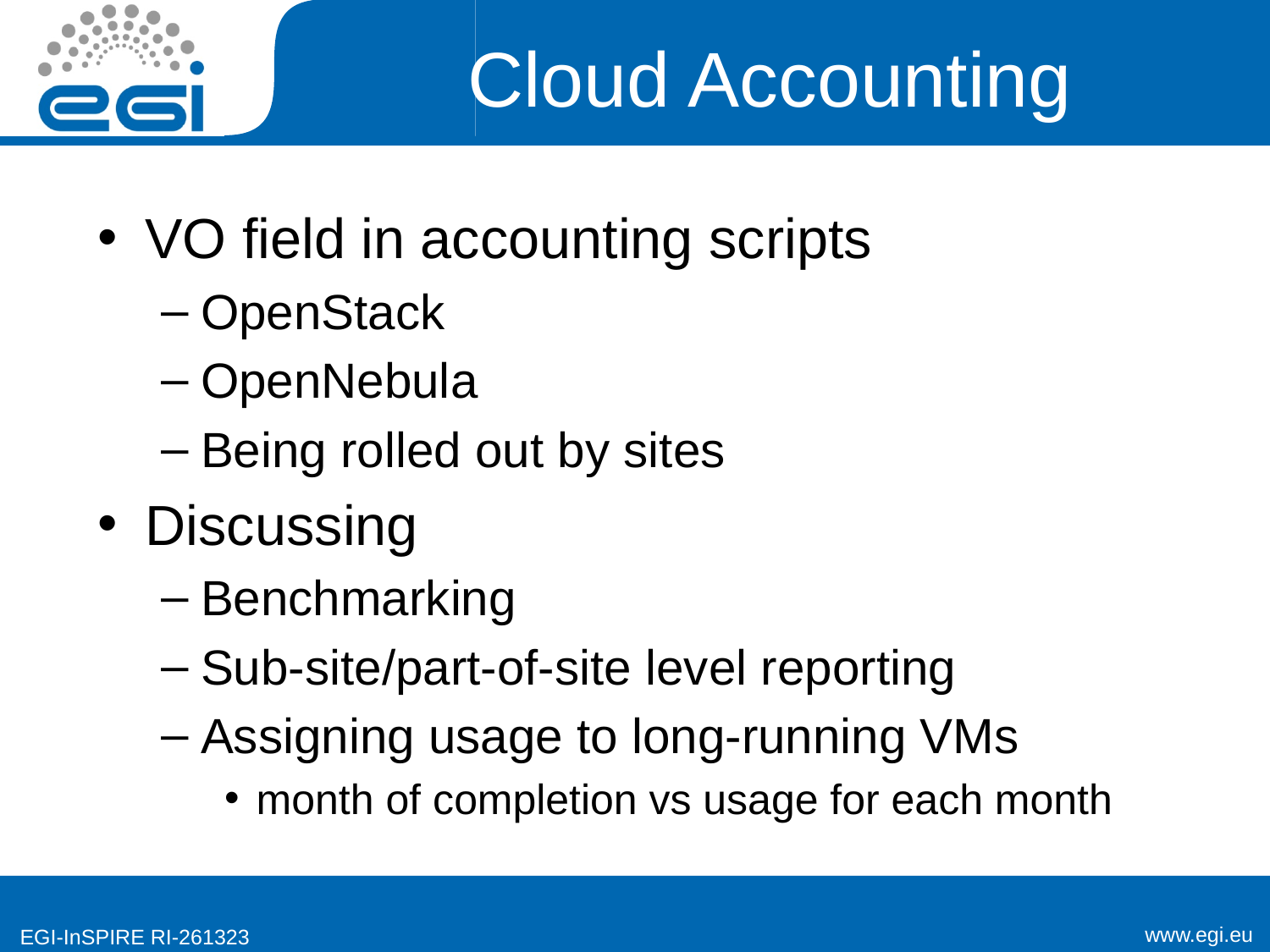

# Cloud Accounting
VO field in accounting scripts
OpenStack
OpenNebula
Being rolled out by sites
Discussing
Benchmarking
Sub-site/part-of-site level reporting
Assigning usage to long-running VMs
month of completion vs usage for each month